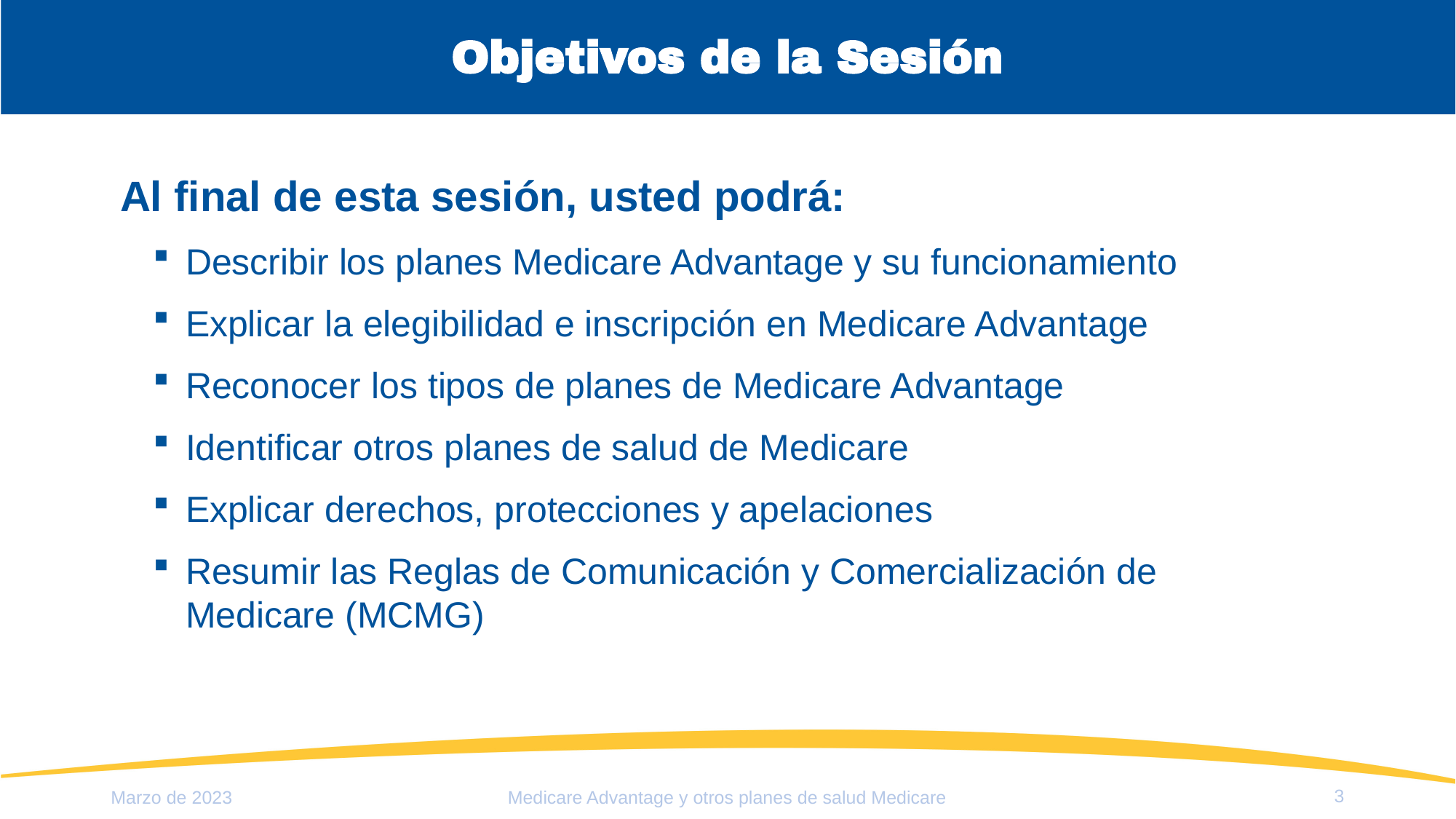

# Objetivos de la Sesión
Al final de esta sesión, usted podrá:
Describir los planes Medicare Advantage y su funcionamiento
Explicar la elegibilidad e inscripción en Medicare Advantage
Reconocer los tipos de planes de Medicare Advantage
Identificar otros planes de salud de Medicare
Explicar derechos, protecciones y apelaciones
Resumir las Reglas de Comunicación y Comercialización de
Medicare (MCMG)
3
Marzo de 2023
Medicare Advantage y otros planes de salud Medicare